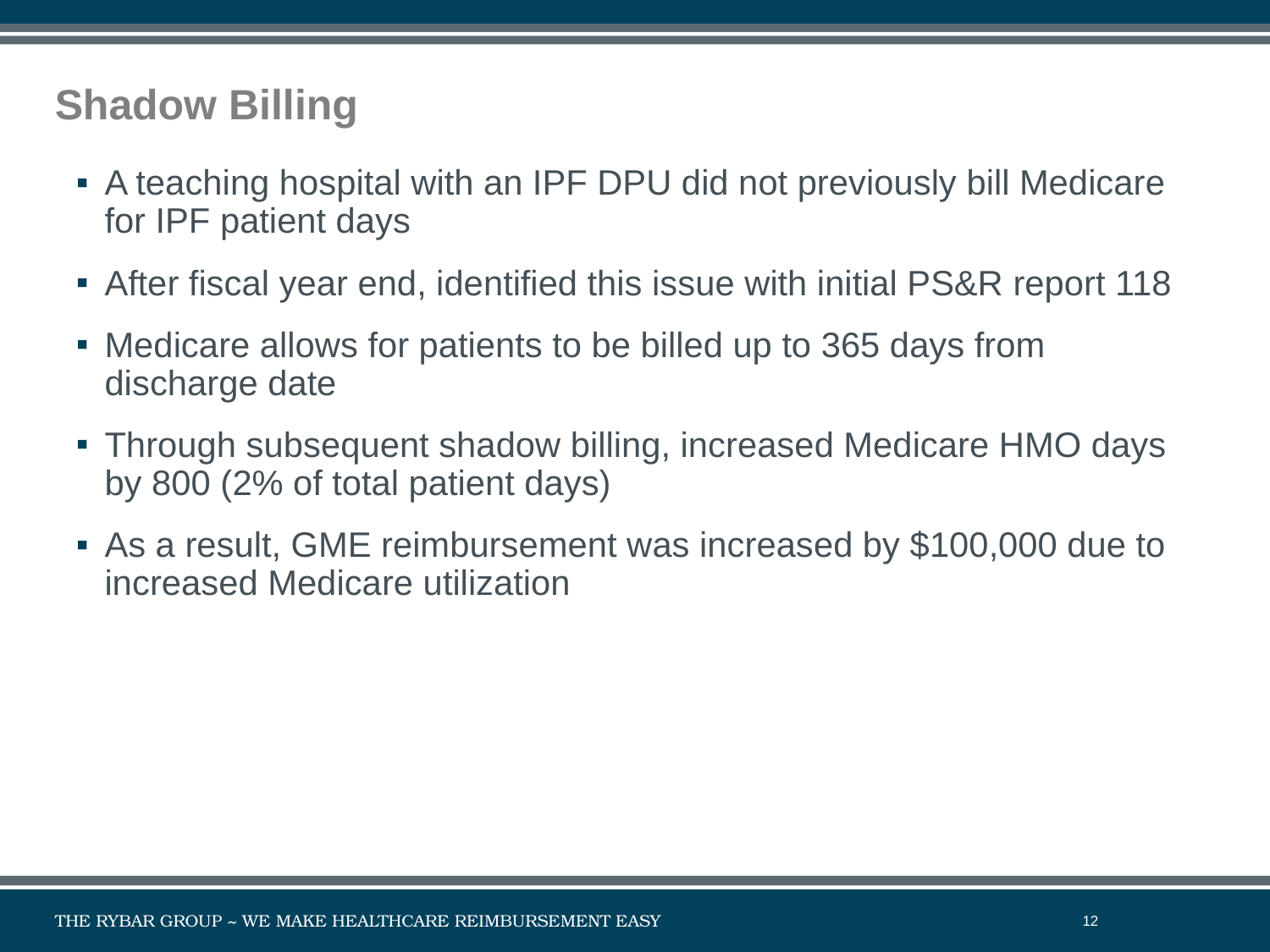

Shadow Billing
A teaching hospital with an IPF DPU did not previously bill Medicare for IPF patient days
After fiscal year end, identified this issue with initial PS&R report 118
Medicare allows for patients to be billed up to 365 days from discharge date
Through subsequent shadow billing, increased Medicare HMO days by 800 (2% of total patient days)
As a result, GME reimbursement was increased by $100,000 due to increased Medicare utilization
The Rybar Group ~ We Make Healthcare Reimbursement Easy
12